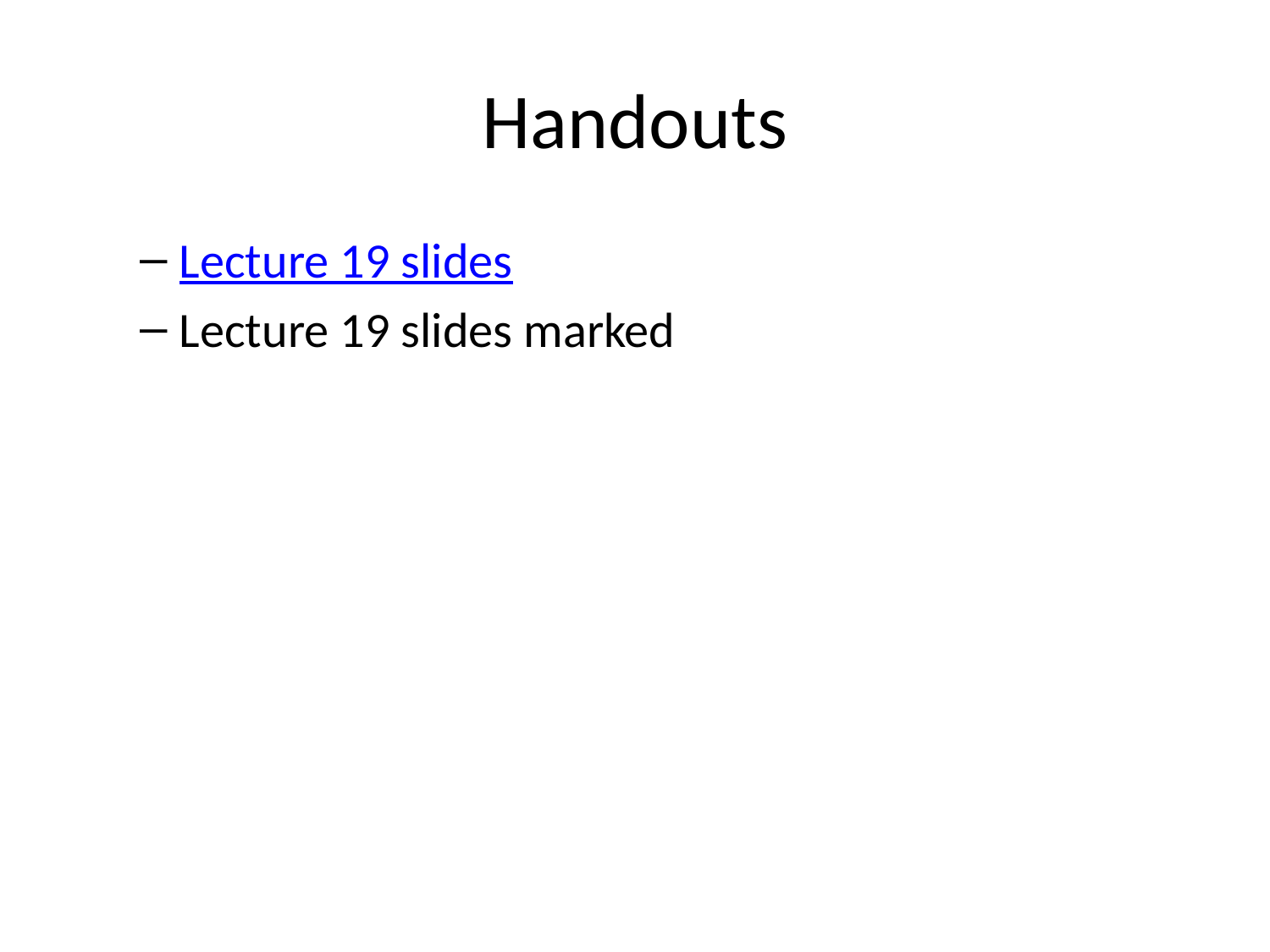

# Handouts
Lecture 19 slides
Lecture 19 slides marked